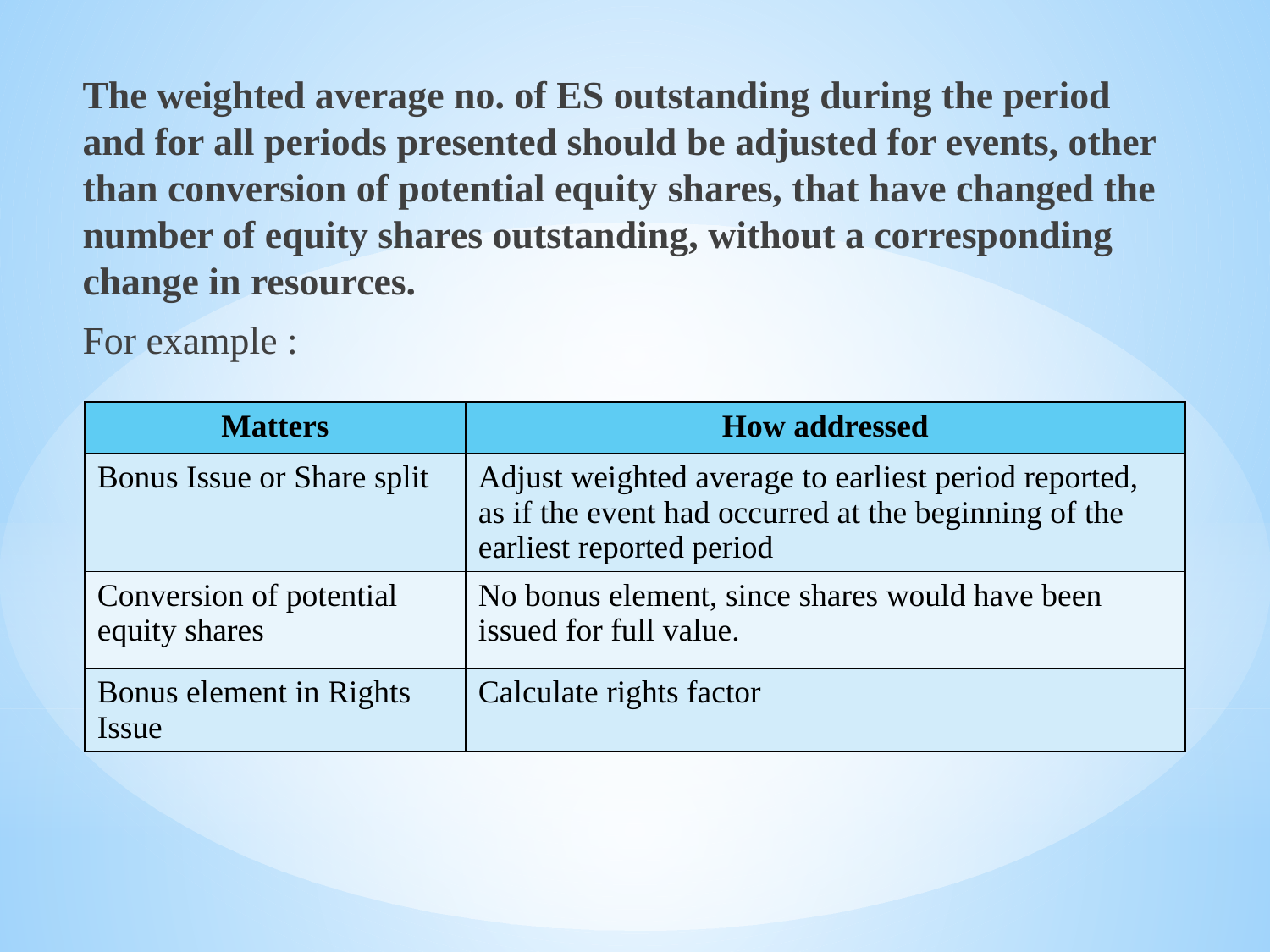

The weighted average no. of ES outstanding during the period and for all periods presented should be adjusted for events, other than conversion of potential equity shares, that have changed the number of equity shares outstanding, without a corresponding change in resources.
For example :

| Matters | How addressed |
| --- | --- |
| Bonus Issue or Share split | Adjust weighted average to earliest period reported, as if the event had occurred at the beginning of the earliest reported period |
| Conversion of potential equity shares | No bonus element, since shares would have been issued for full value. |
| Bonus element in Rights Issue | Calculate rights factor |